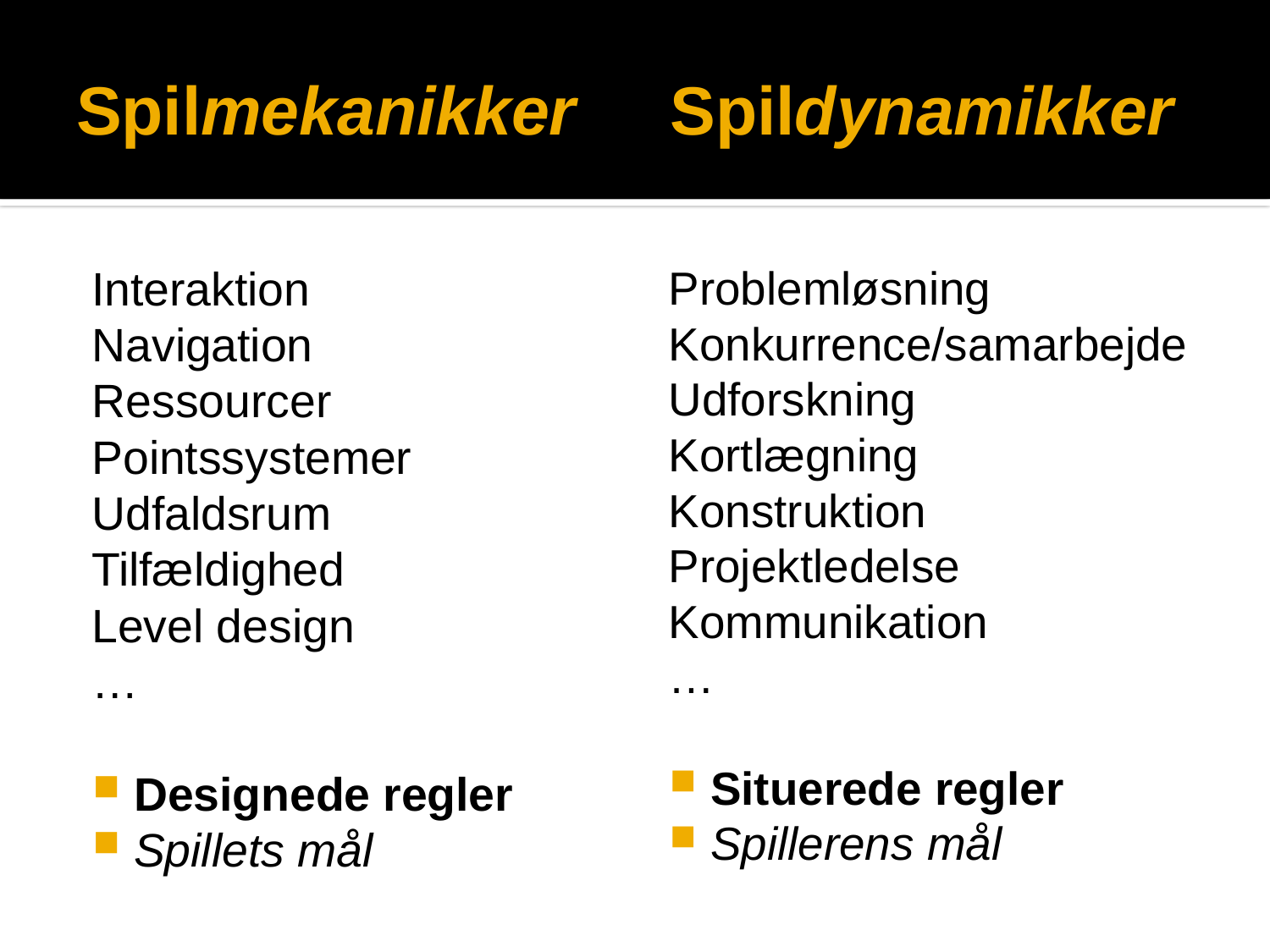

# Spilmekanikker     Spildynamikker
Interaktion
Navigation
Ressourcer
Pointssystemer
Udfaldsrum
Tilfældighed
Level design
…

Designede regler
Spillets mål

Problemløsning
Konkurrence/samarbejde
Udforskning
Kortlægning
Konstruktion
Projektledelse
Kommunikation
…

Situerede regler
Spillerens mål